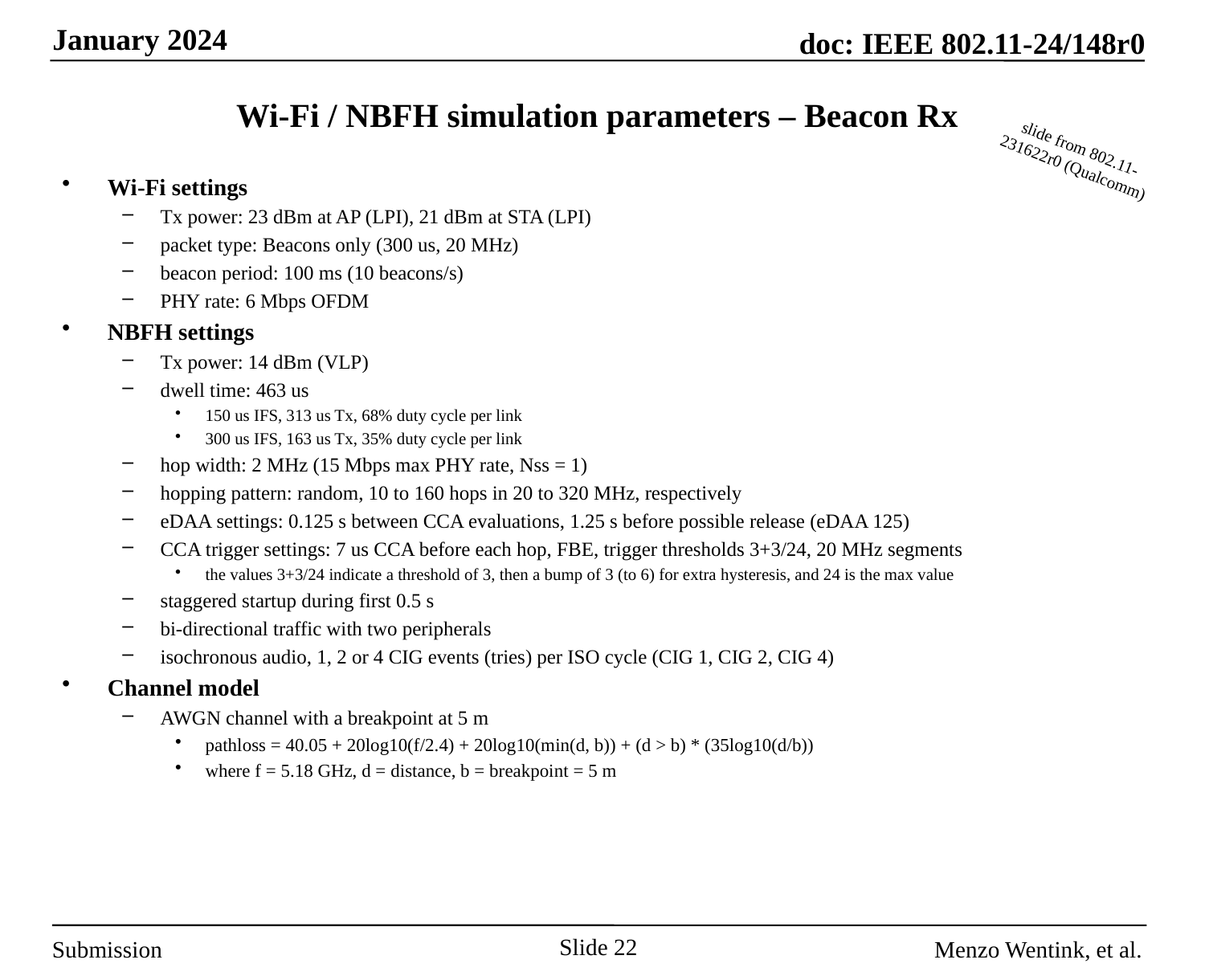

# Wi-Fi / NBFH simulation parameters – Beacon Rx
slide from 802.11-231622r0 (Qualcomm)
Wi-Fi settings
Tx power: 23 dBm at AP (LPI), 21 dBm at STA (LPI)
packet type: Beacons only (300 us, 20 MHz)
beacon period: 100 ms (10 beacons/s)
PHY rate: 6 Mbps OFDM
NBFH settings
Tx power: 14 dBm (VLP)
dwell time: 463 us
150 us IFS, 313 us Tx, 68% duty cycle per link
300 us IFS, 163 us Tx, 35% duty cycle per link
hop width: 2 MHz (15 Mbps max PHY rate, Nss = 1)
hopping pattern: random, 10 to 160 hops in 20 to 320 MHz, respectively
eDAA settings: 0.125 s between CCA evaluations, 1.25 s before possible release (eDAA 125)
CCA trigger settings: 7 us CCA before each hop, FBE, trigger thresholds 3+3/24, 20 MHz segments
the values 3+3/24 indicate a threshold of 3, then a bump of 3 (to 6) for extra hysteresis, and 24 is the max value
staggered startup during first 0.5 s
bi-directional traffic with two peripherals
isochronous audio, 1, 2 or 4 CIG events (tries) per ISO cycle (CIG 1, CIG 2, CIG 4)
Channel model
AWGN channel with a breakpoint at 5 m
pathloss = 40.05 + 20log10(f/2.4) + 20log10(min(d, b)) + (d > b) * (35log10(d/b))
where f = 5.18 GHz, d = distance, b = breakpoint = 5 m
Slide 22